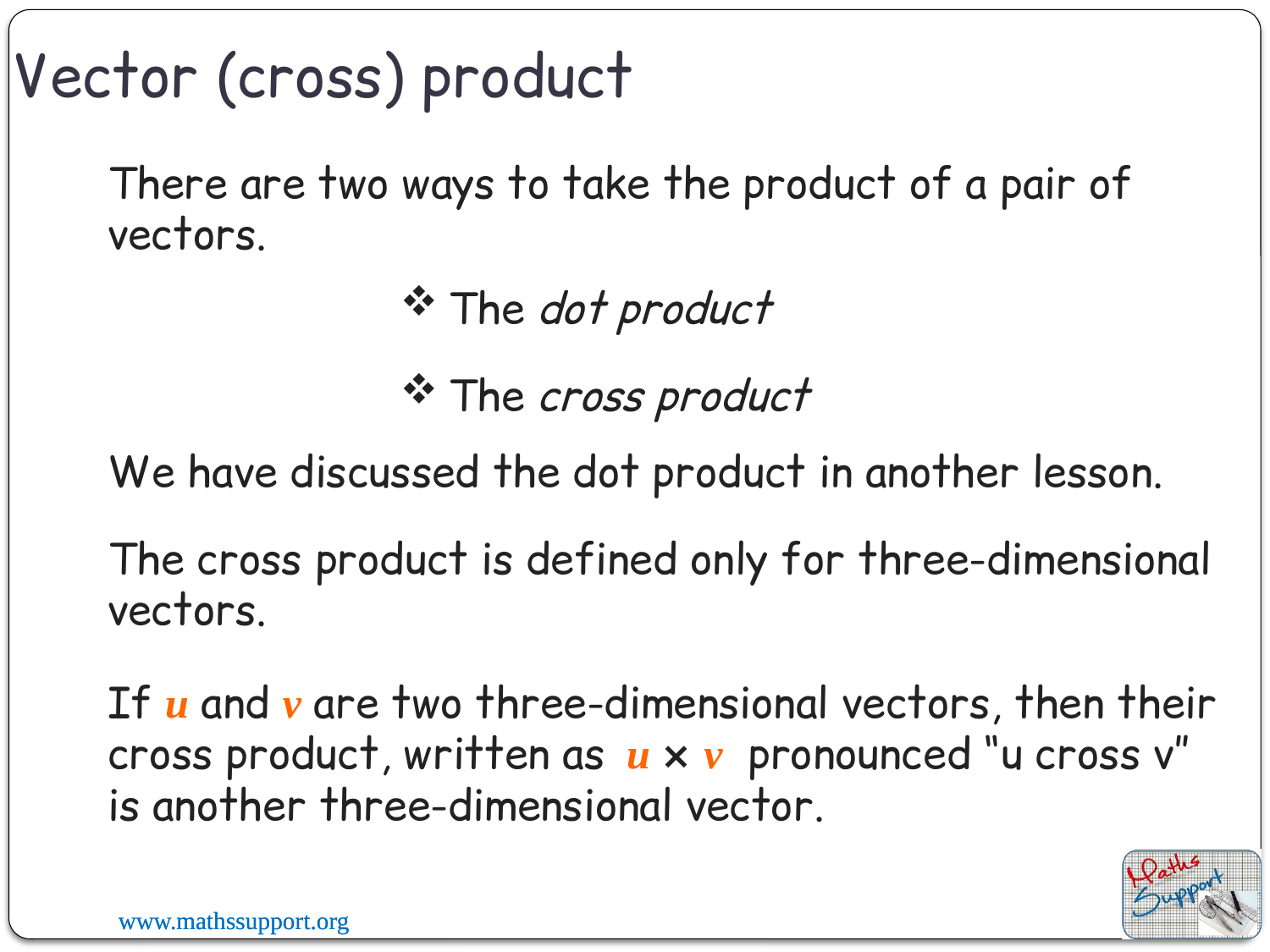

Vector (cross) product
There are two ways to take the product of a pair of vectors.
The dot product
The cross product
We have discussed the dot product in another lesson.
The cross product is defined only for three-dimensional vectors.
If u and v are two three-dimensional vectors, then their cross product, written as
pronounced “u cross v”
u ⨯ v
is another three-dimensional vector.